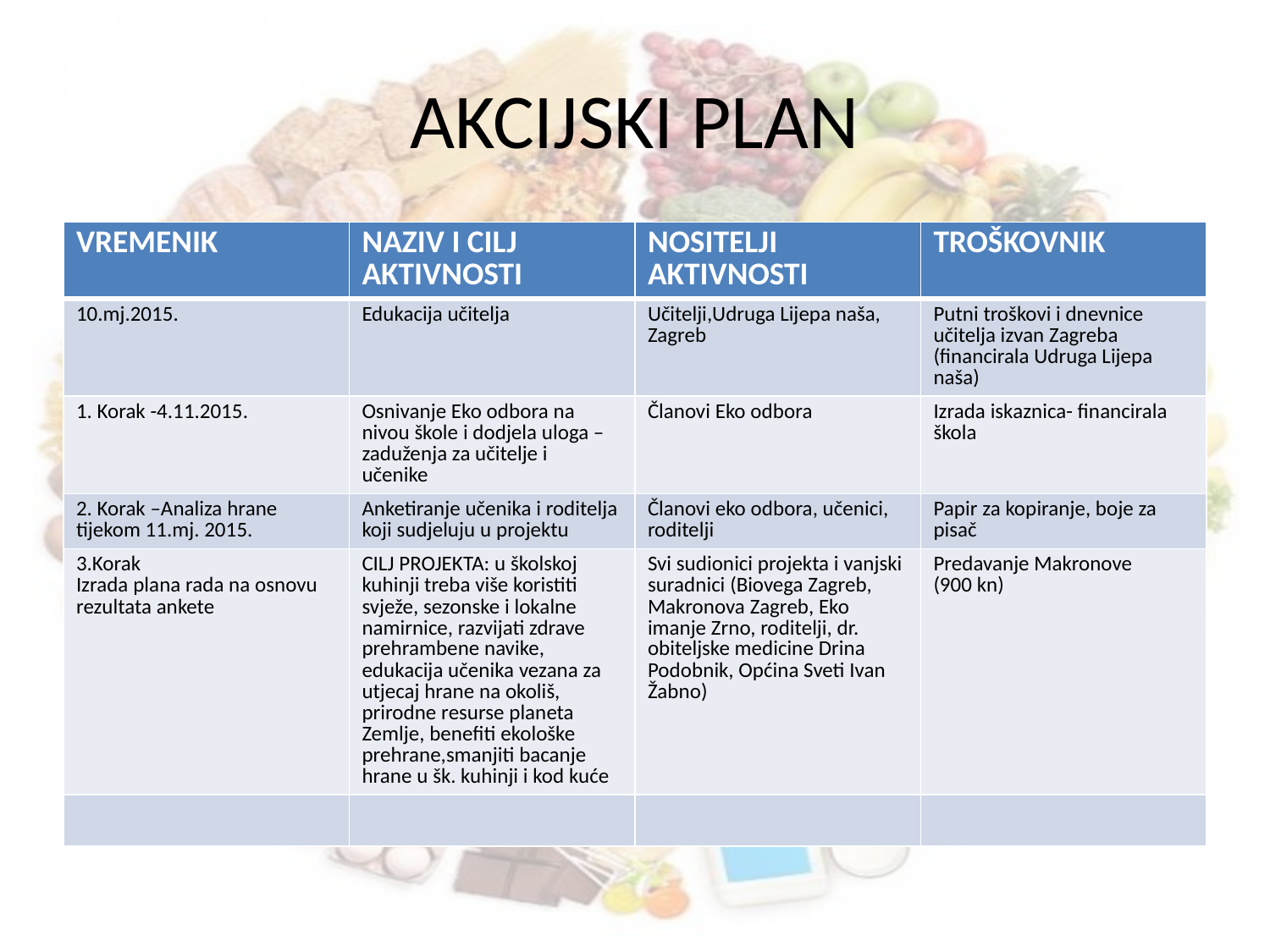

# AKCIJSKI PLAN
| VREMENIK | NAZIV I CILJ AKTIVNOSTI | NOSITELJI AKTIVNOSTI | TROŠKOVNIK |
| --- | --- | --- | --- |
| 10.mj.2015. | Edukacija učitelja | Učitelji,Udruga Lijepa naša, Zagreb | Putni troškovi i dnevnice učitelja izvan Zagreba (financirala Udruga Lijepa naša) |
| 1. Korak -4.11.2015. | Osnivanje Eko odbora na nivou škole i dodjela uloga –zaduženja za učitelje i učenike | Članovi Eko odbora | Izrada iskaznica- financirala škola |
| 2. Korak –Analiza hrane tijekom 11.mj. 2015. | Anketiranje učenika i roditelja koji sudjeluju u projektu | Članovi eko odbora, učenici, roditelji | Papir za kopiranje, boje za pisač |
| 3.Korak Izrada plana rada na osnovu rezultata ankete | CILJ PROJEKTA: u školskoj kuhinji treba više koristiti svježe, sezonske i lokalne namirnice, razvijati zdrave prehrambene navike, edukacija učenika vezana za utjecaj hrane na okoliš, prirodne resurse planeta Zemlje, benefiti ekološke prehrane,smanjiti bacanje hrane u šk. kuhinji i kod kuće | Svi sudionici projekta i vanjski suradnici (Biovega Zagreb, Makronova Zagreb, Eko imanje Zrno, roditelji, dr. obiteljske medicine Drina Podobnik, Općina Sveti Ivan Žabno) | Predavanje Makronove (900 kn) |
|  |  |  |  |